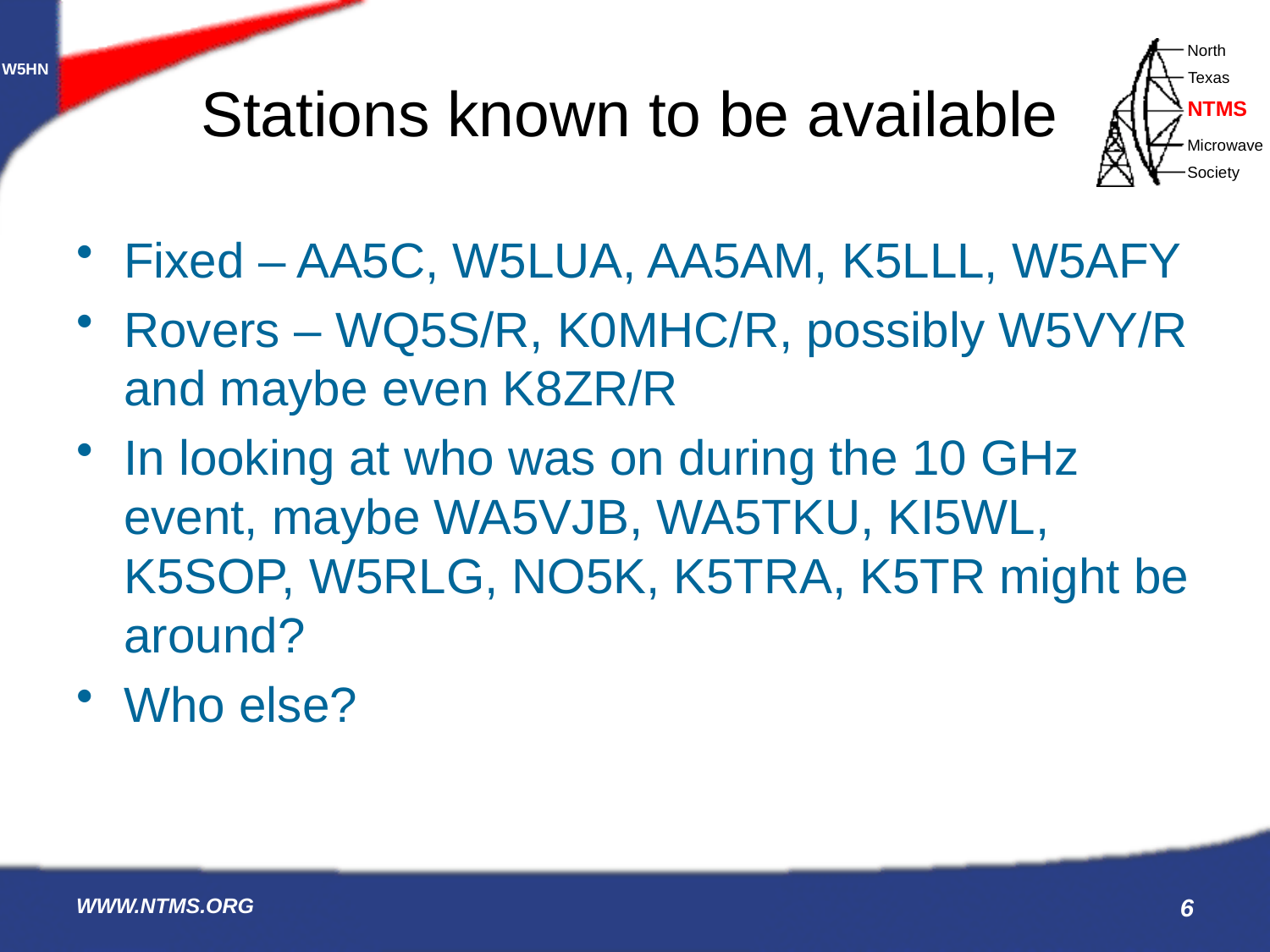

# Stations known to be available
Fixed – AA5C, W5LUA, AA5AM, K5LLL, W5AFY
Rovers – WQ5S/R, K0MHC/R, possibly W5VY/R and maybe even K8ZR/R
In looking at who was on during the 10 GHz event, maybe WA5VJB, WA5TKU, KI5WL, K5SOP, W5RLG, NO5K, K5TRA, K5TR might be around?
Who else?
WWW.NTMS.ORG
6